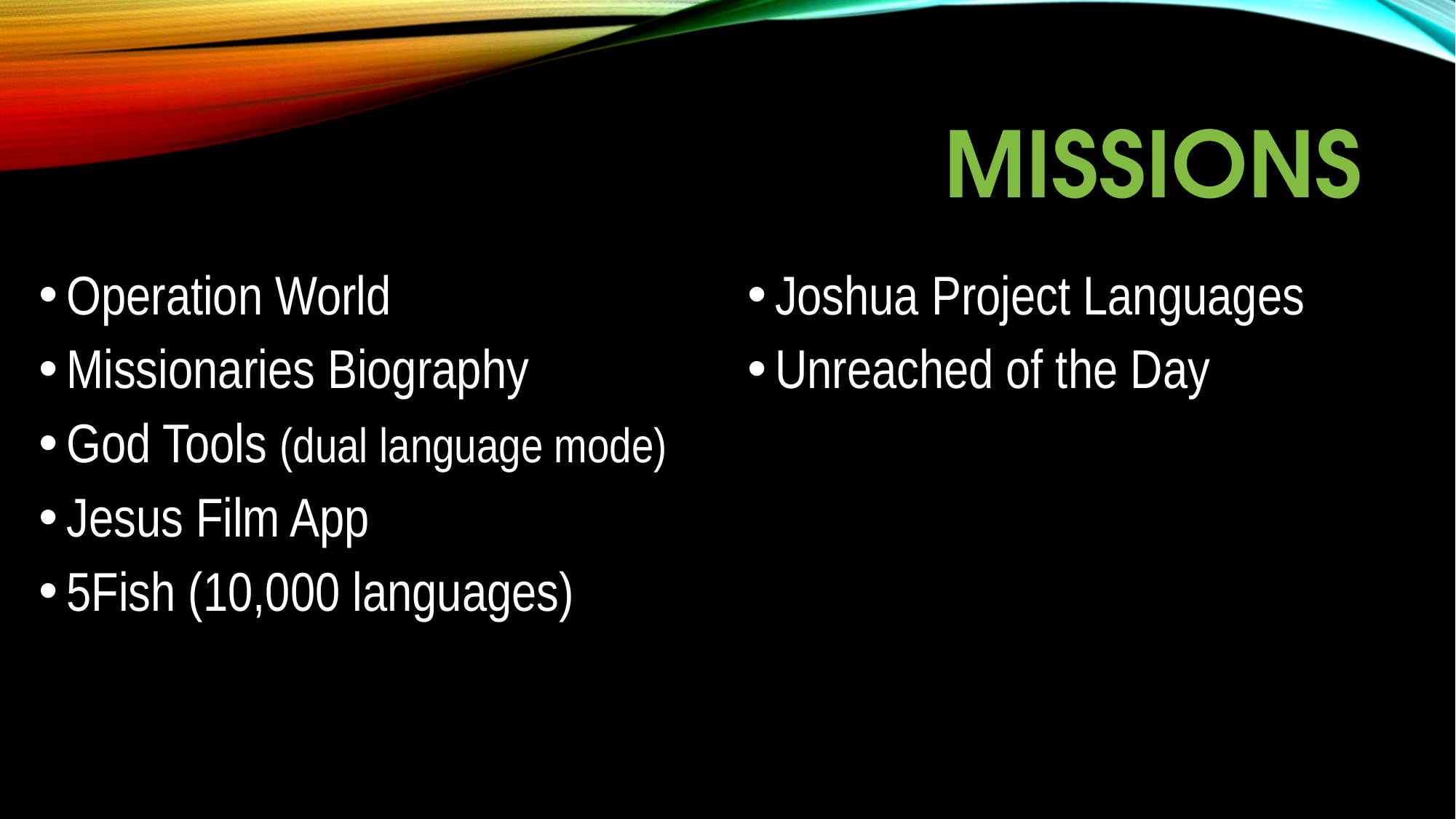

# Missions
Operation World
Missionaries Biography
God Tools (dual language mode)
Jesus Film App
5Fish (10,000 languages)
Joshua Project Languages
Unreached of the Day